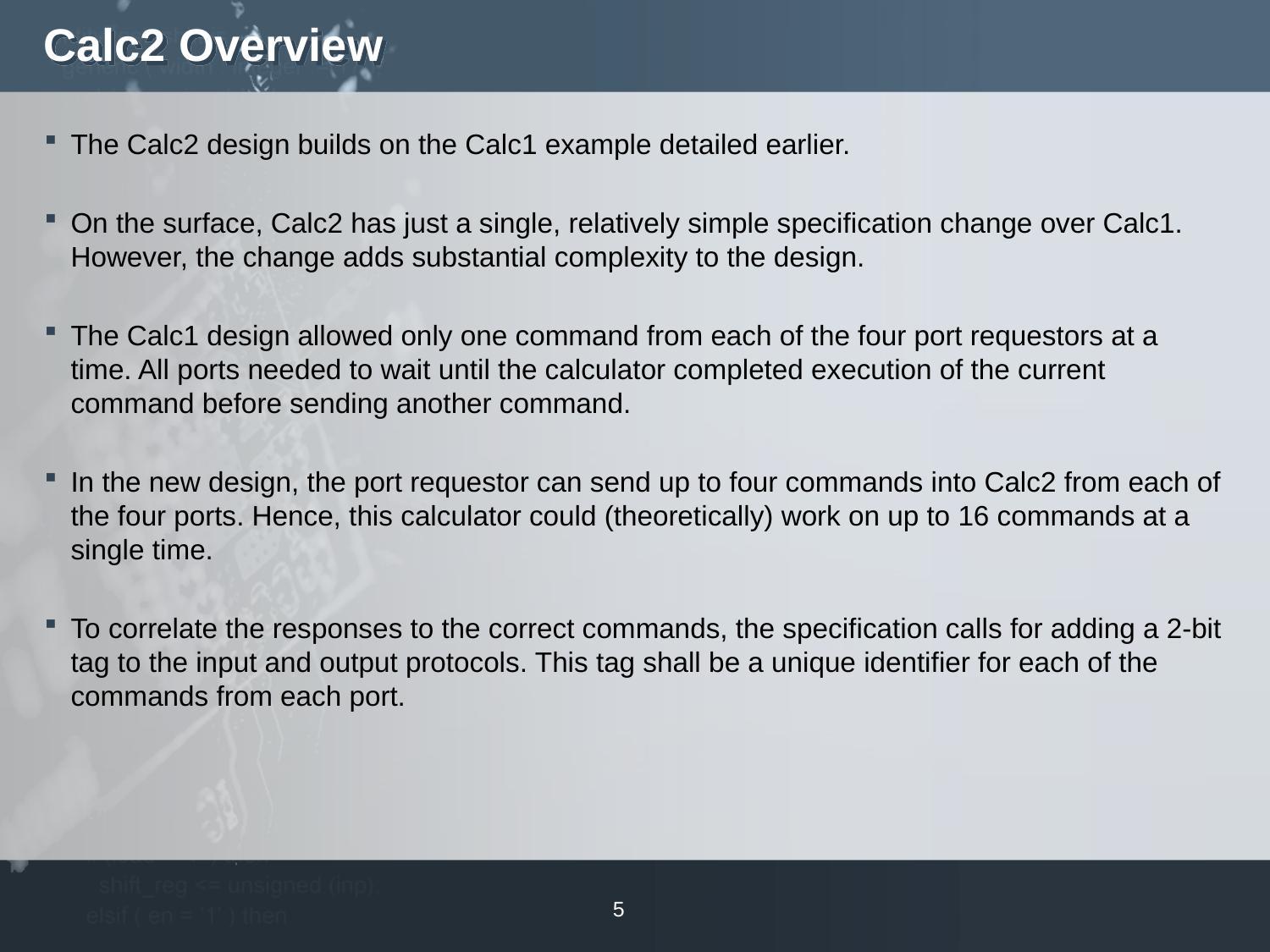

# Calc2 Overview
The Calc2 design builds on the Calc1 example detailed earlier.

On the surface, Calc2 has just a single, relatively simple specification change over Calc1. However, the change adds substantial complexity to the design.

The Calc1 design allowed only one command from each of the four port requestors at a time. All ports needed to wait until the calculator completed execution of the current command before sending another command.

In the new design, the port requestor can send up to four commands into Calc2 from each of the four ports. Hence, this calculator could (theoretically) work on up to 16 commands at a single time.

To correlate the responses to the correct commands, the specification calls for adding a 2-bit tag to the input and output protocols. This tag shall be a unique identifier for each of the commands from each port.
5